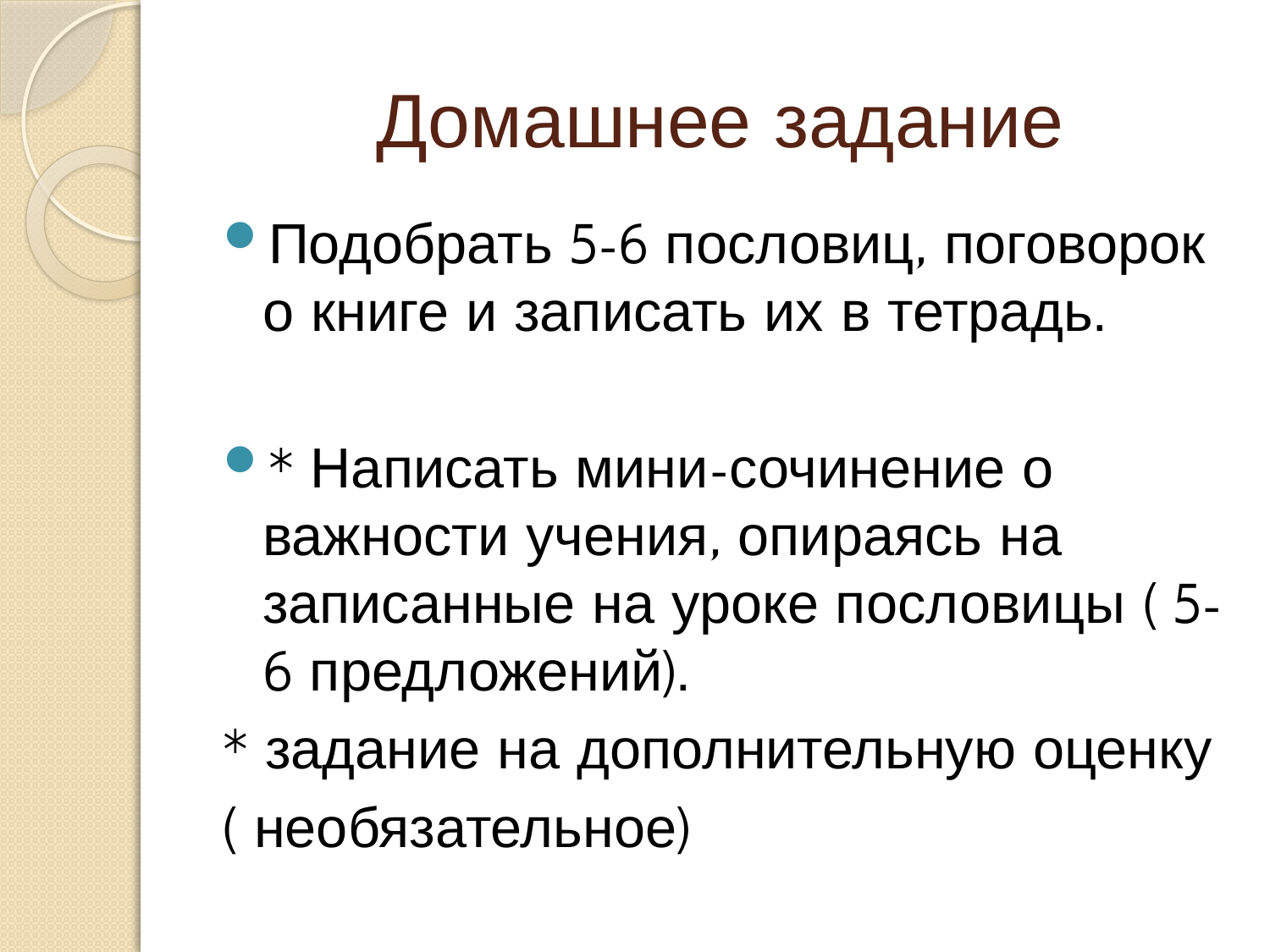

# Домашнее задание
Подобрать 5-6 пословиц, поговорок о книге и записать их в тетрадь.

* Написать мини-сочинение о важности учения, опираясь на записанные на уроке пословицы ( 5-6 предложений).
* задание на дополнительную оценку
( необязательное)